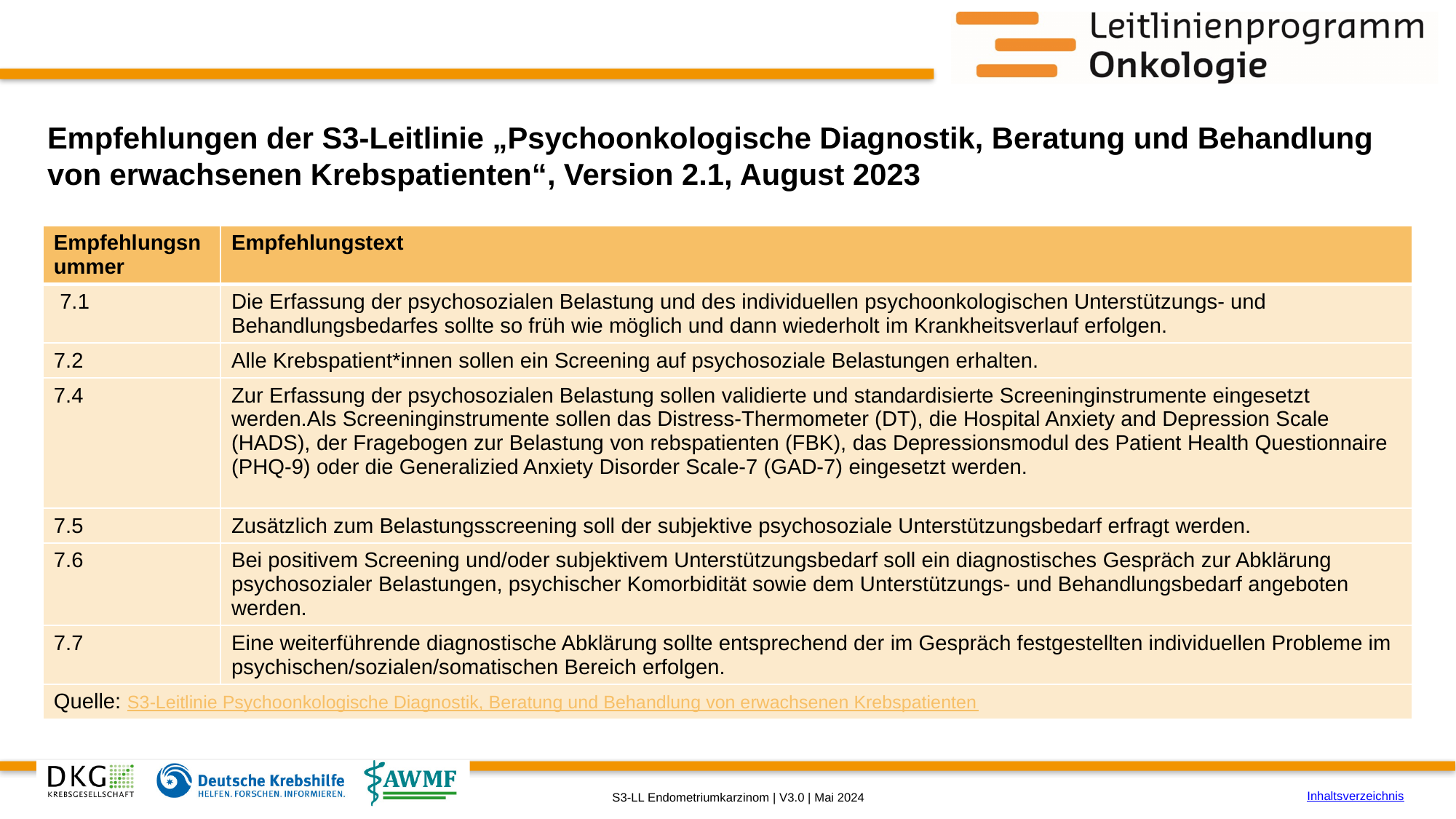

# Empfehlungen der S3-Leitlinie „Psychoonkologische Diagnostik, Beratung und Behandlung von erwachsenen Krebspatienten“, Version 2.1, August 2023
| Empfehlungsnummer | Empfehlungstext |
| --- | --- |
| 7.1 | Die Erfassung der psychosozialen Belastung und des individuellen psychoonkologischen Unterstützungs- und Behandlungsbedarfes sollte so früh wie möglich und dann wiederholt im Krankheitsverlauf erfolgen. |
| 7.2 | Alle Krebspatient\*innen sollen ein Screening auf psychosoziale Belastungen erhalten. |
| 7.4 | Zur Erfassung der psychosozialen Belastung sollen validierte und standardisierte Screeninginstrumente eingesetzt werden.Als Screeninginstrumente sollen das Distress-Thermometer (DT), die Hospital Anxiety and Depression Scale (HADS), der Fragebogen zur Belastung von rebspatienten (FBK), das Depressionsmodul des Patient Health Questionnaire (PHQ-9) oder die Generalizied Anxiety Disorder Scale-7 (GAD-7) eingesetzt werden. |
| 7.5 | Zusätzlich zum Belastungsscreening soll der subjektive psychosoziale Unterstützungsbedarf erfragt werden. |
| 7.6 | Bei positivem Screening und/oder subjektivem Unterstützungsbedarf soll ein diagnostisches Gespräch zur Abklärung psychosozialer Belastungen, psychischer Komorbidität sowie dem Unterstützungs- und Behandlungsbedarf angeboten werden. |
| 7.7 | Eine weiterführende diagnostische Abklärung sollte entsprechend der im Gespräch festgestellten individuellen Probleme im psychischen/sozialen/somatischen Bereich erfolgen. |
| Quelle: S3-Leitlinie Psychoonkologische Diagnostik, Beratung und Behandlung von erwachsenen Krebspatienten |  |
Inhaltsverzeichnis
S3-LL Endometriumkarzinom | V3.0 | Mai 2024